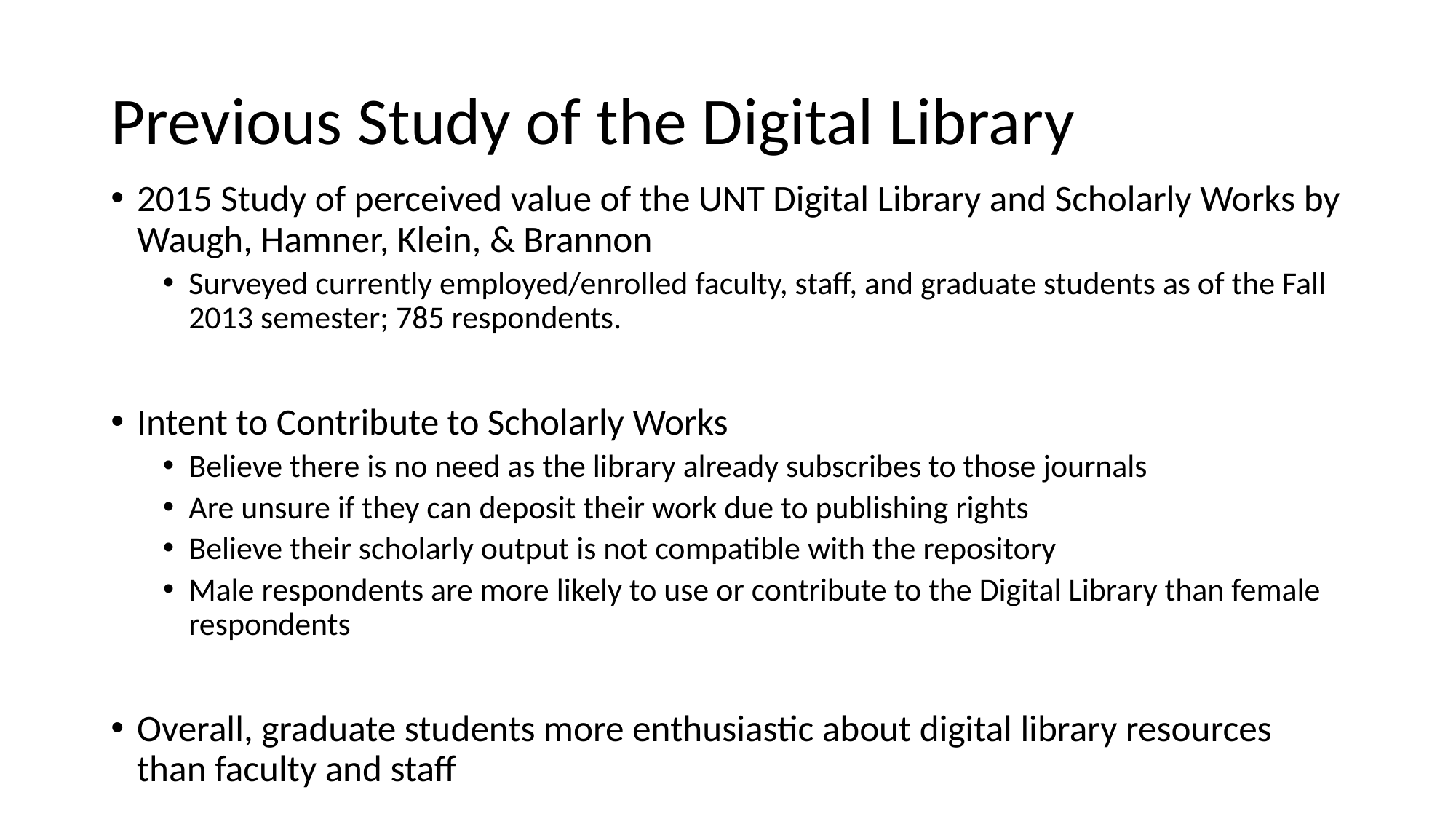

# Previous Study of the Digital Library
2015 Study of perceived value of the UNT Digital Library and Scholarly Works by Waugh, Hamner, Klein, & Brannon
Surveyed currently employed/enrolled faculty, staff, and graduate students as of the Fall 2013 semester; 785 respondents.

Intent to Contribute to Scholarly Works
Believe there is no need as the library already subscribes to those journals
Are unsure if they can deposit their work due to publishing rights
Believe their scholarly output is not compatible with the repository
Male respondents are more likely to use or contribute to the Digital Library than female respondents

Overall, graduate students more enthusiastic about digital library resources than faculty and staff